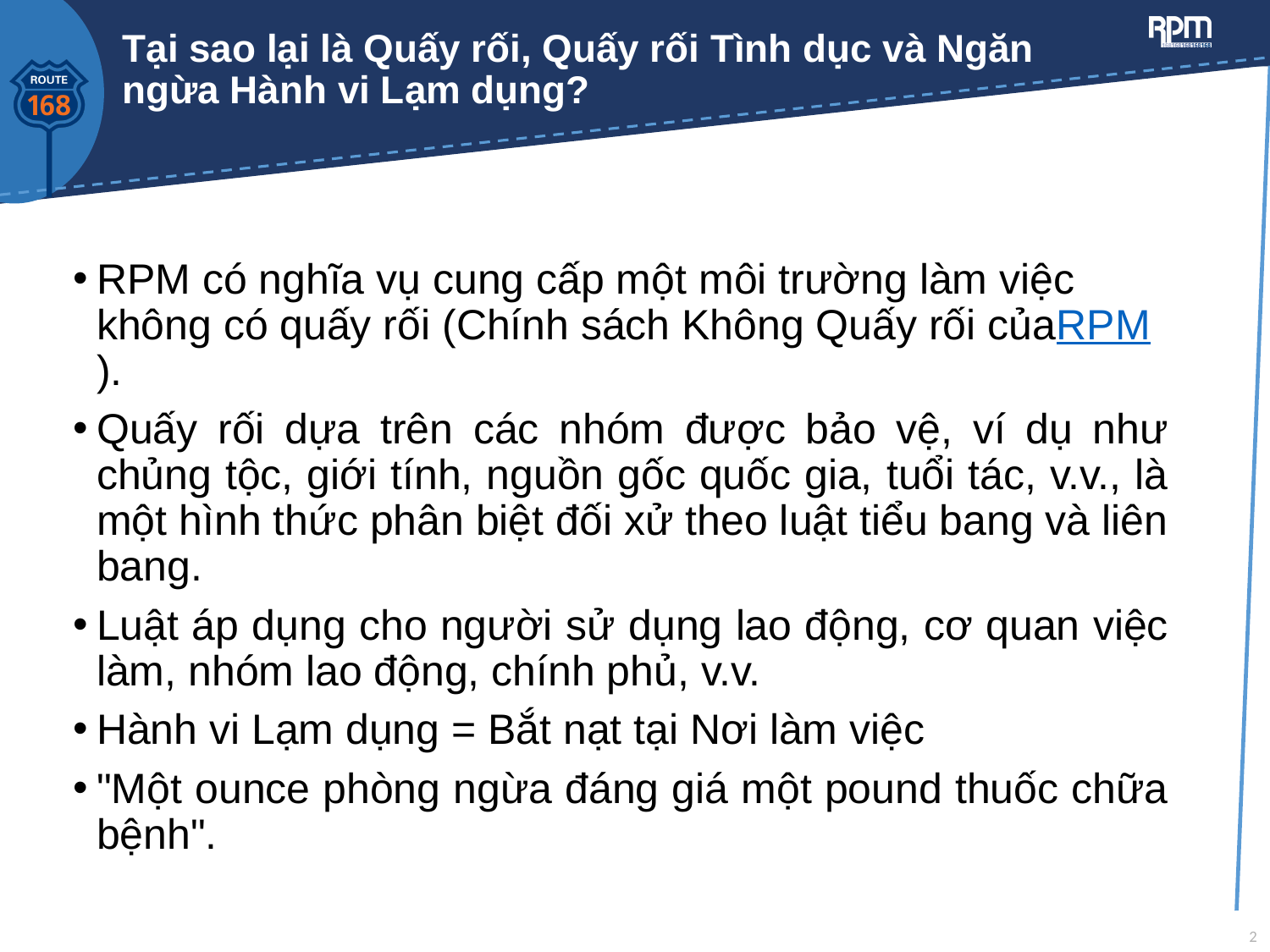

# Tại sao lại là Quấy rối, Quấy rối Tình dục và Ngăn ngừa Hành vi Lạm dụng?
RPM có nghĩa vụ cung cấp một môi trường làm việc không có quấy rối (Chính sách Không Quấy rối củaRPM).
Quấy rối dựa trên các nhóm được bảo vệ, ví dụ như chủng tộc, giới tính, nguồn gốc quốc gia, tuổi tác, v.v., là một hình thức phân biệt đối xử theo luật tiểu bang và liên bang.
Luật áp dụng cho người sử dụng lao động, cơ quan việc làm, nhóm lao động, chính phủ, v.v.
Hành vi Lạm dụng = Bắt nạt tại Nơi làm việc
"Một ounce phòng ngừa đáng giá một pound thuốc chữa bệnh".

2